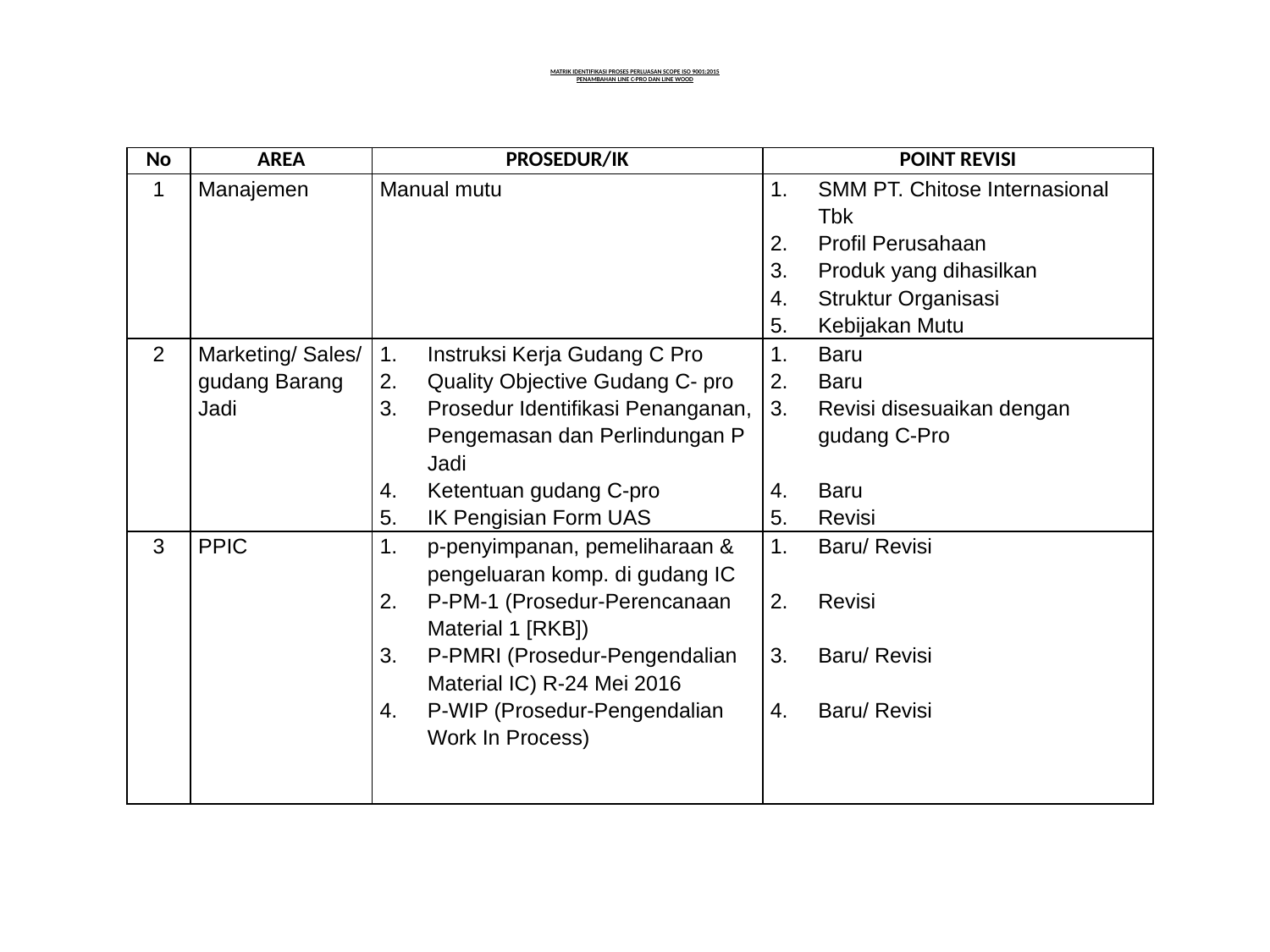

# MATRIK IDENTIFIKASI PROSES PERLUASAN SCOPE ISO 9001:2015 PENAMBAHAN LINE C-PRO DAN LINE WOOD
| No | AREA | PROSEDUR/IK | POINT REVISI |
| --- | --- | --- | --- |
| 1 | Manajemen | Manual mutu | SMM PT. Chitose Internasional Tbk Profil Perusahaan Produk yang dihasilkan Struktur Organisasi Kebijakan Mutu |
| 2 | Marketing/ Sales/ gudang Barang Jadi | Instruksi Kerja Gudang C Pro Quality Objective Gudang C- pro Prosedur Identifikasi Penanganan, Pengemasan dan Perlindungan P Jadi Ketentuan gudang C-pro IK Pengisian Form UAS | Baru Baru Revisi disesuaikan dengan gudang C-Pro Baru Revisi |
| 3 | PPIC | p-penyimpanan, pemeliharaan & pengeluaran komp. di gudang IC P-PM-1 (Prosedur-Perencanaan Material 1 [RKB]) P-PMRI (Prosedur-Pengendalian Material IC) R-24 Mei 2016 P-WIP (Prosedur-Pengendalian Work In Process) | Baru/ Revisi Revisi Baru/ Revisi Baru/ Revisi |